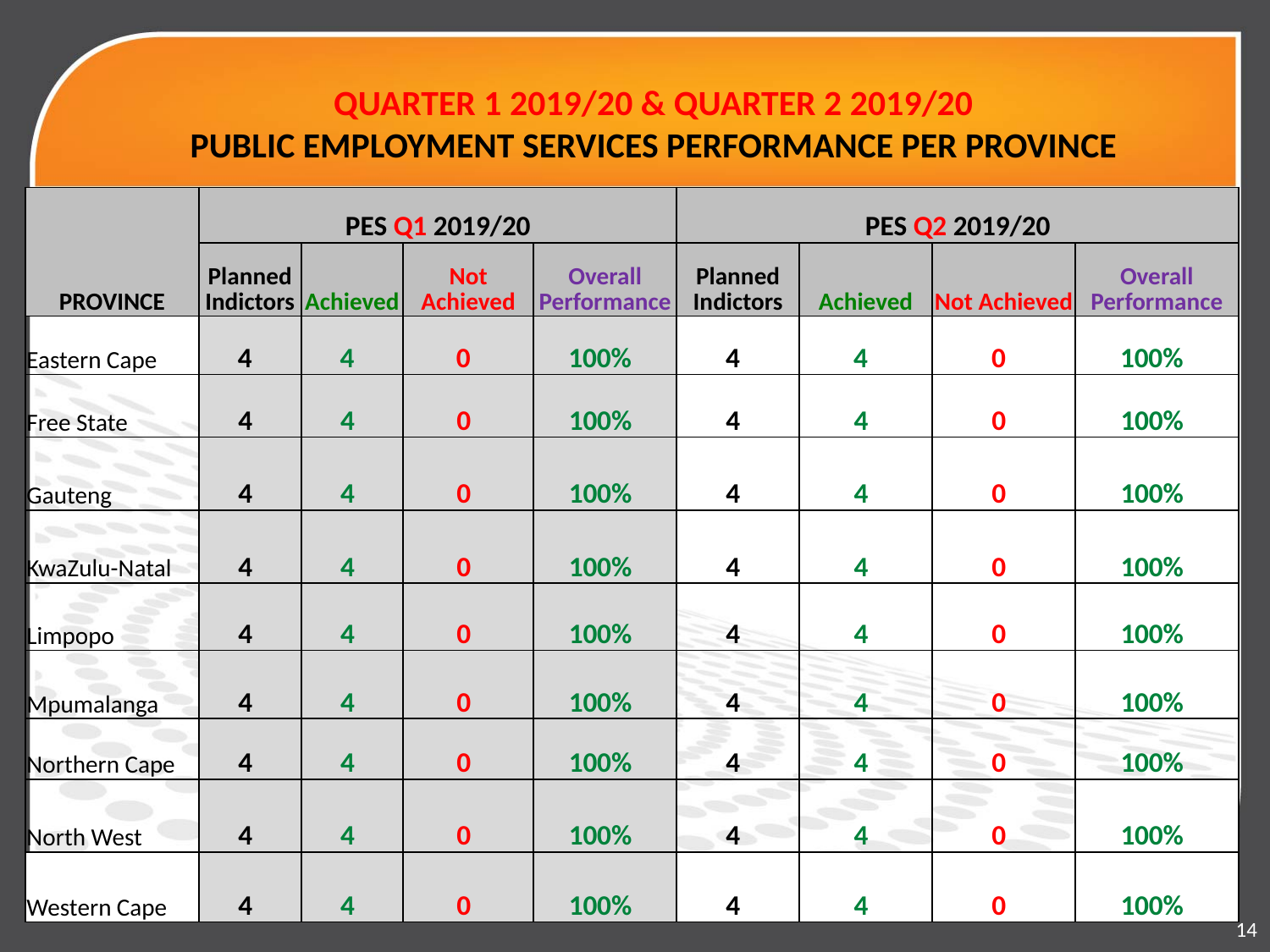

# QUARTER 1 2019/20 & QUARTER 2 2019/20 PUBLIC EMPLOYMENT SERVICES PERFORMANCE PER PROVINCE
| PROVINCE | PES Q1 2019/20 |  |  |  | PES Q2 2019/20 |  |  |  |
| --- | --- | --- | --- | --- | --- | --- | --- | --- |
|  | Planned Indictors | Achieved | Not Achieved | Overall Performance | Planned Indictors | Achieved | Not Achieved | Overall Performance |
| Eastern Cape | 4 | 4 | 0 | 100% | 4 | 4 | 0 | 100% |
| Free State | 4 | 4 | 0 | 100% | 4 | 4 | 0 | 100% |
| Gauteng | 4 | 4 | 0 | 100% | 4 | 4 | 0 | 100% |
| KwaZulu-Natal | 4 | 4 | 0 | 100% | 4 | 4 | 0 | 100% |
| Limpopo | 4 | 4 | 0 | 100% | 4 | 4 | 0 | 100% |
| Mpumalanga | 4 | 4 | 0 | 100% | 4 | 4 | 0 | 100% |
| Northern Cape | 4 | 4 | 0 | 100% | 4 | 4 | 0 | 100% |
| North West | 4 | 4 | 0 | 100% | 4 | 4 | 0 | 100% |
| Western Cape | 4 | 4 | 0 | 100% | 4 | 4 | 0 | 100% |
14